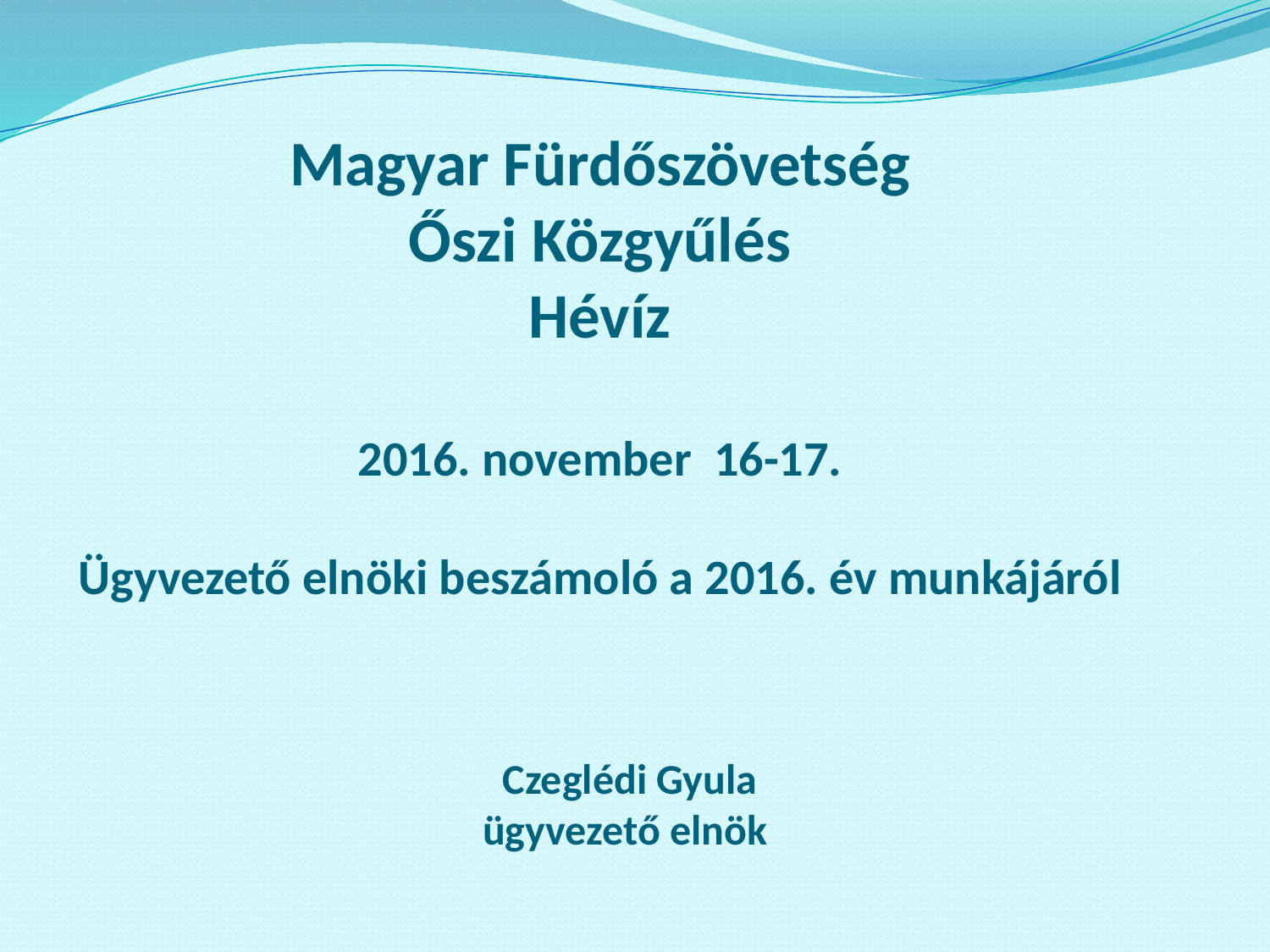

Magyar Fürdőszövetség
Őszi Közgyűlés
Hévíz

2016. november  16-17.

Ügyvezető elnöki beszámoló a 2016. év munkájáról
Czeglédi Gyula
ügyvezető elnök